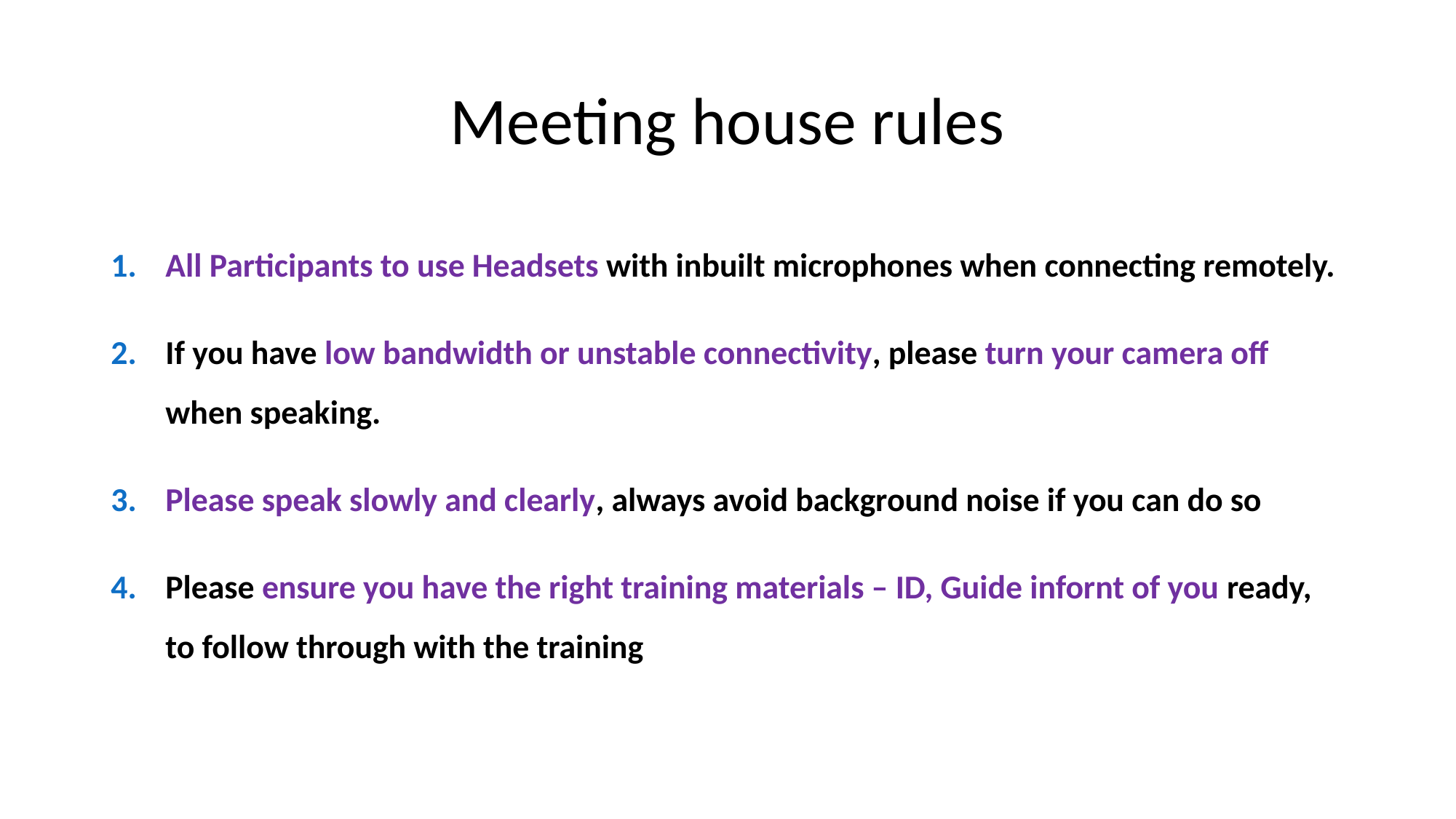

# Meeting house rules
All Participants to use Headsets with inbuilt microphones when connecting remotely.
If you have low bandwidth or unstable connectivity, please turn your camera off when speaking.
Please speak slowly and clearly, always avoid background noise if you can do so
Please ensure you have the right training materials – ID, Guide infornt of you ready, to follow through with the training